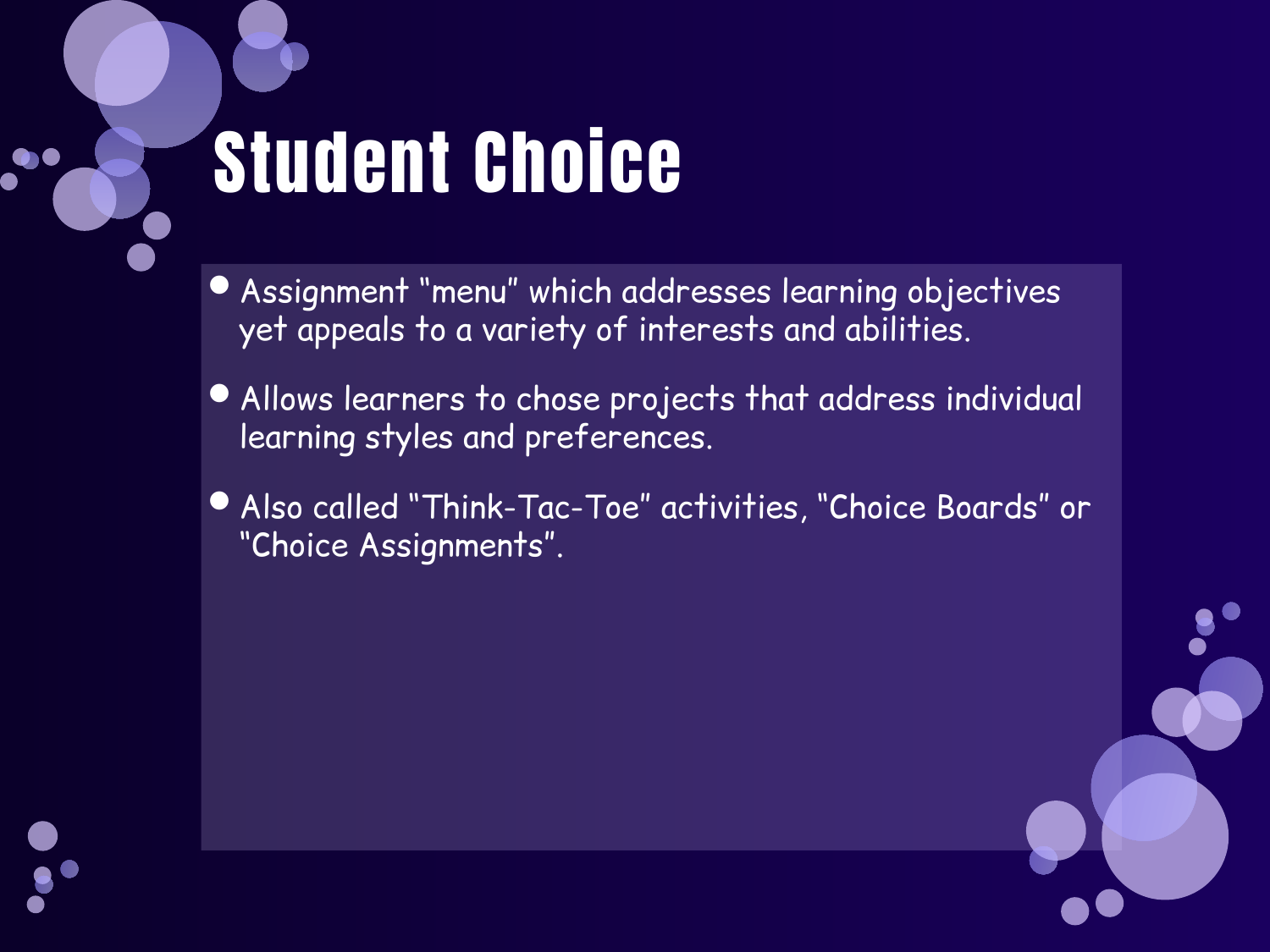

# Student Choice
Assignment “menu” which addresses learning objectives yet appeals to a variety of interests and abilities.
Allows learners to chose projects that address individual learning styles and preferences.
Also called “Think-Tac-Toe” activities, “Choice Boards” or “Choice Assignments”.